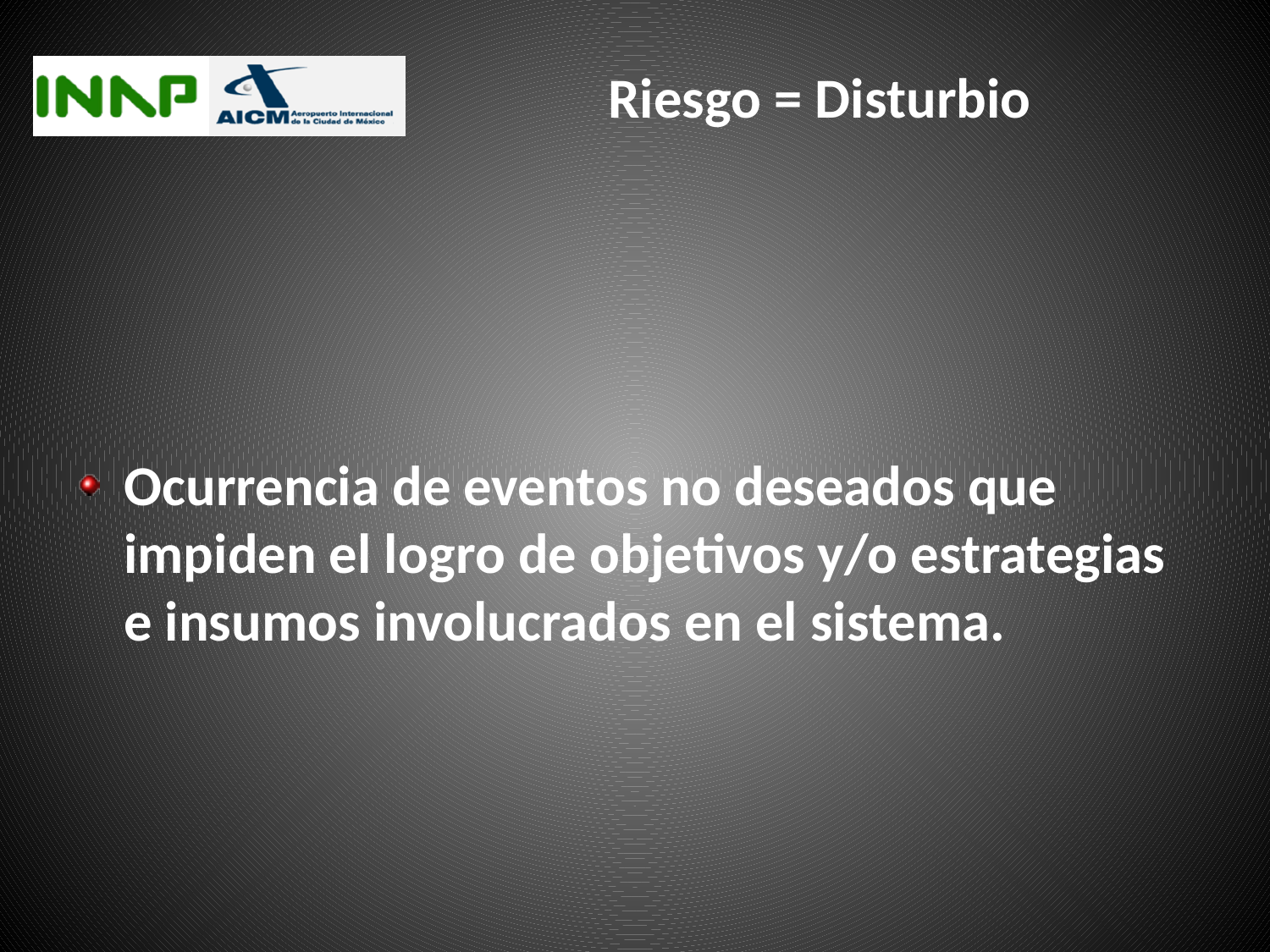

# Riesgo = Disturbio
Ocurrencia de eventos no deseados que impiden el logro de objetivos y/o estrategias e insumos involucrados en el sistema.